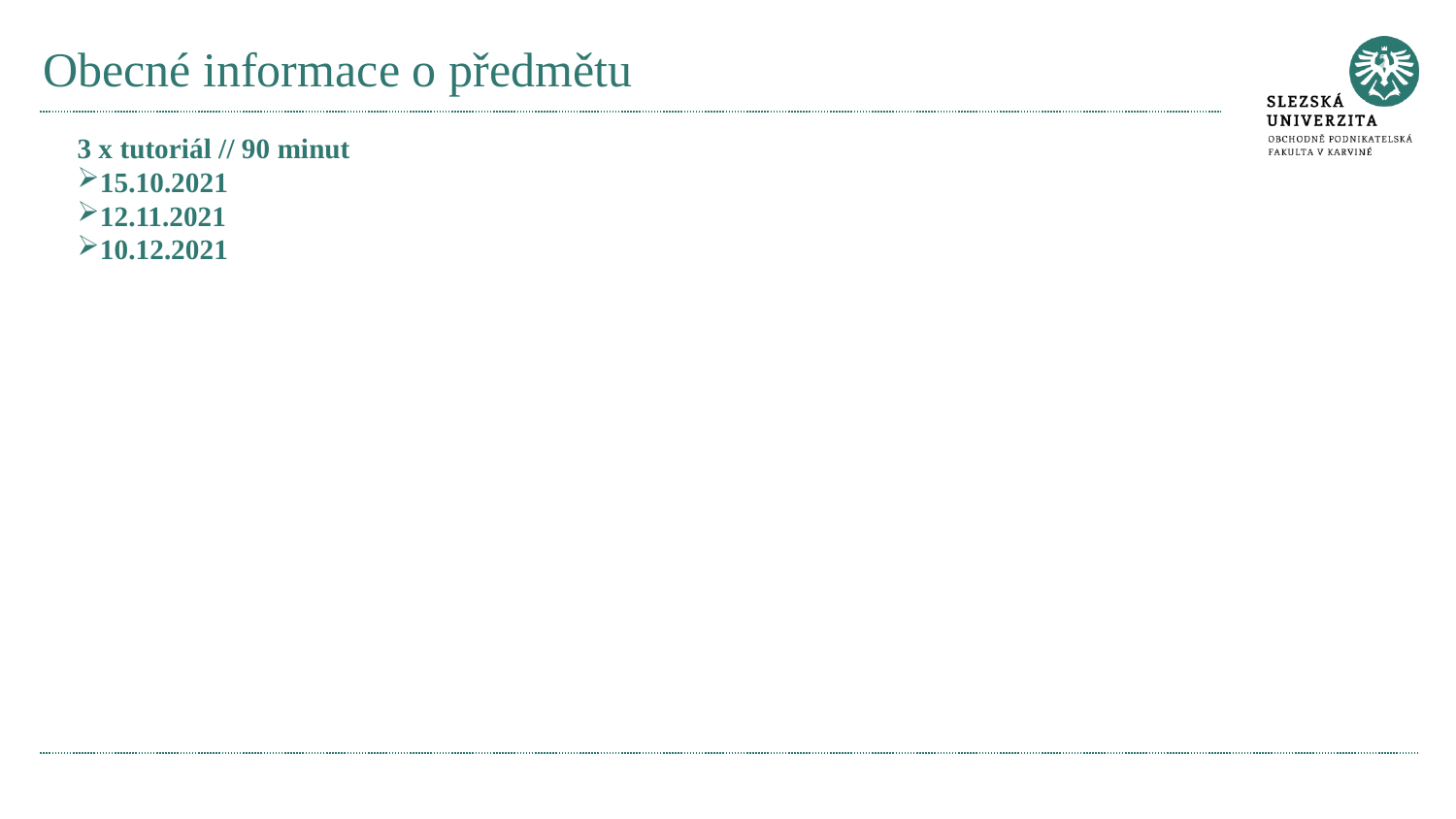

# Obecné informace o předmětu
3 x tutoriál // 90 minut
15.10.2021
12.11.2021
10.12.2021